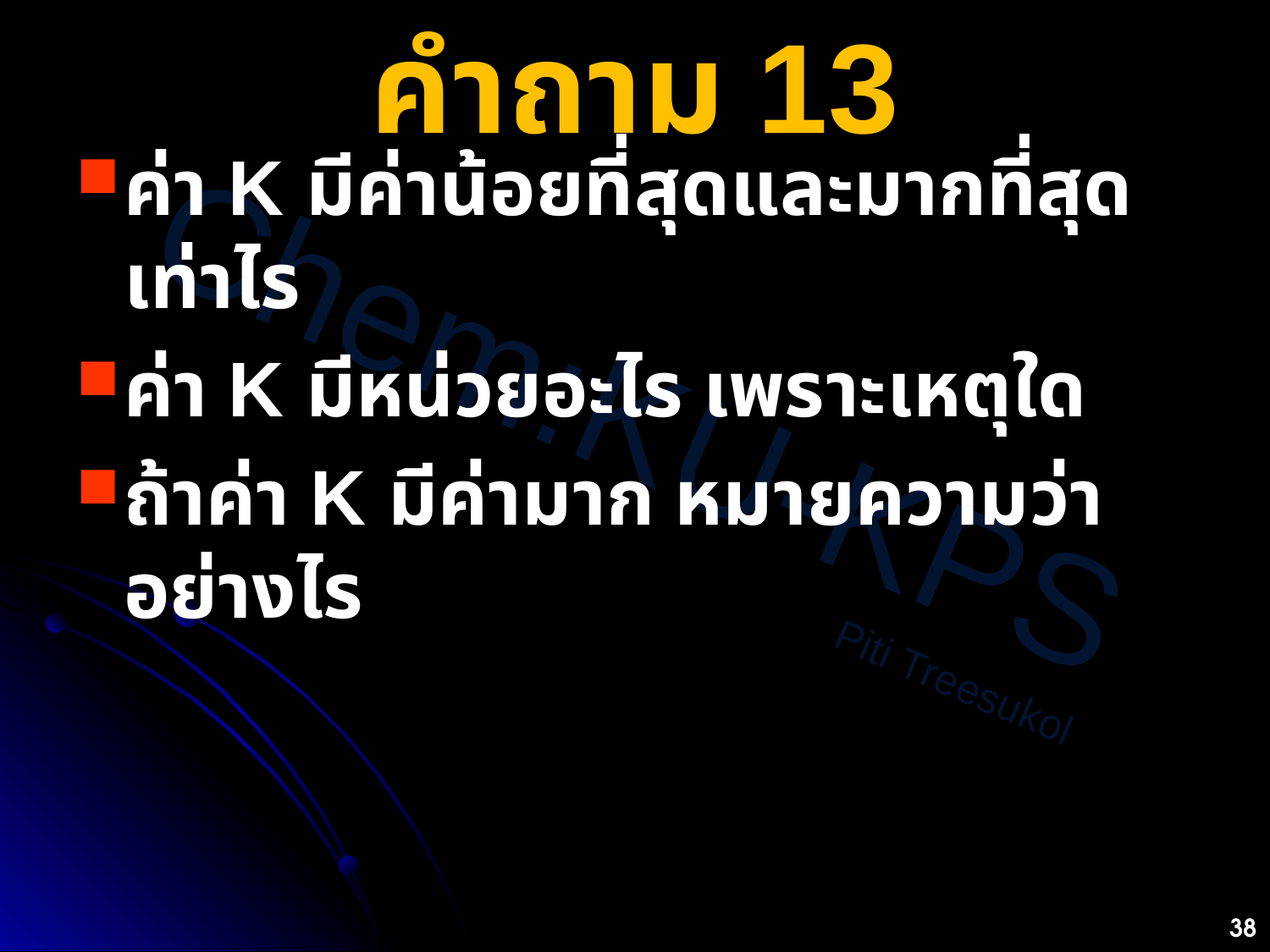

# คำถาม 13
ค่า K มีค่าน้อยที่สุดและมากที่สุดเท่าไร
ค่า K มีหน่วยอะไร เพราะเหตุใด
ถ้าค่า K มีค่ามาก หมายความว่าอย่างไร
38